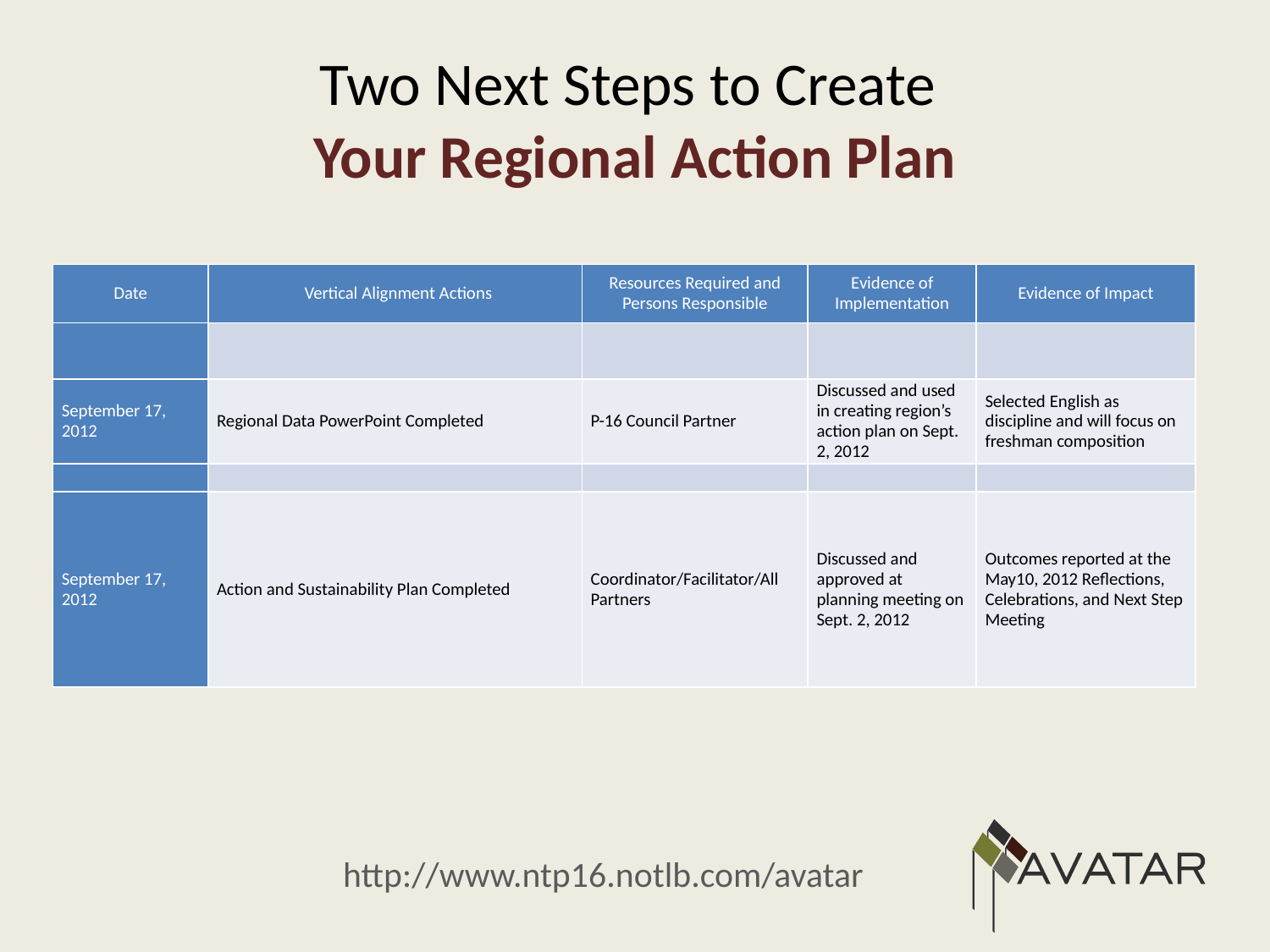

# Two Next Steps to Create Your Regional Action Plan
| Date | Vertical Alignment Actions | Resources Required and Persons Responsible | Evidence of Implementation | Evidence of Impact |
| --- | --- | --- | --- | --- |
|  |  |  |  |  |
| September 17, 2012 | Regional Data PowerPoint Completed | P-16 Council Partner | Discussed and used in creating region’s action plan on Sept. 2, 2012 | Selected English as discipline and will focus on freshman composition |
|  |  |  |  |  |
| September 17, 2012 | Action and Sustainability Plan Completed | Coordinator/Facilitator/All Partners | Discussed and approved at planning meeting on Sept. 2, 2012 | Outcomes reported at the May10, 2012 Reflections, Celebrations, and Next Step Meeting |